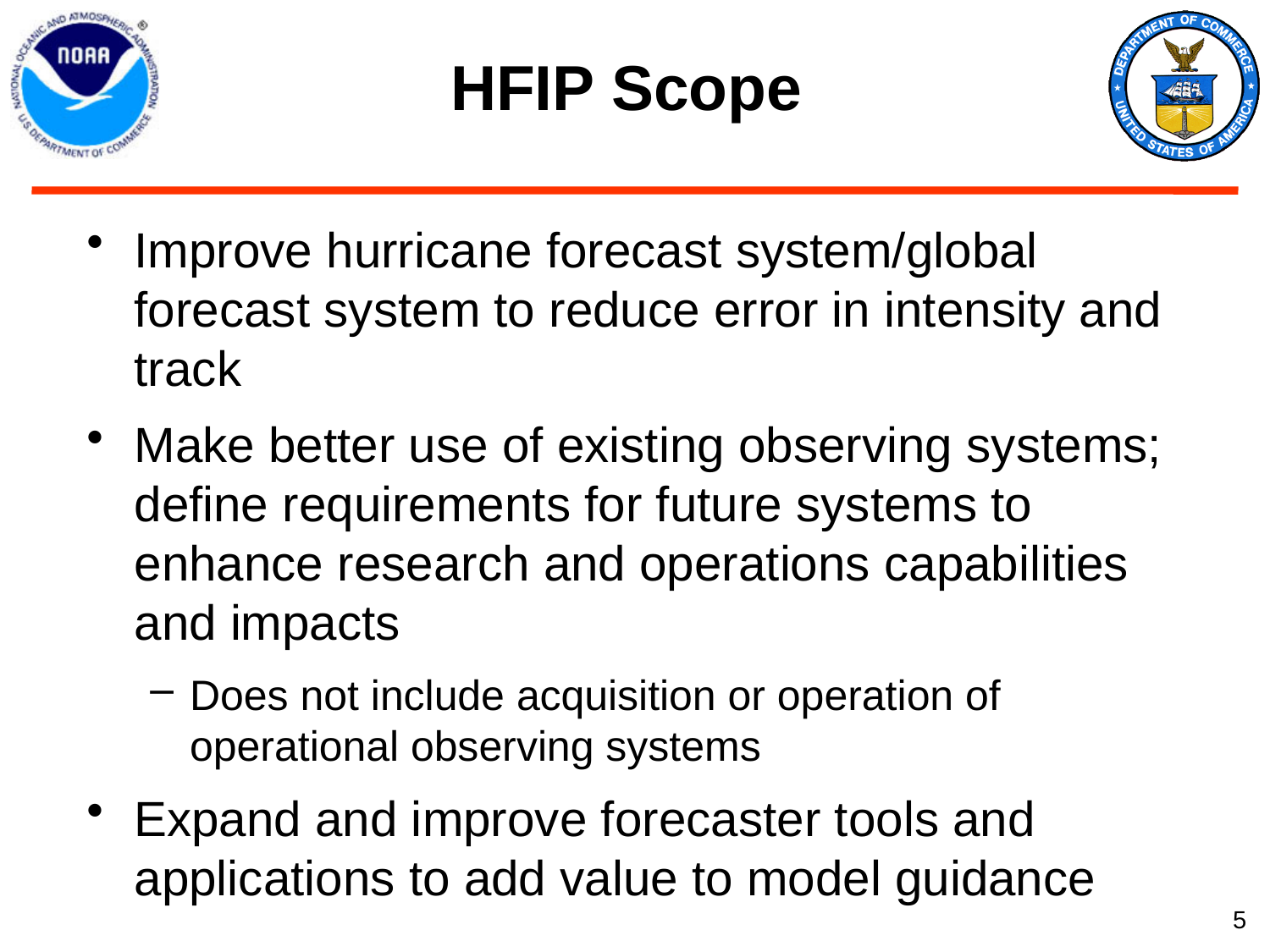

# HFIP Scope
Improve hurricane forecast system/global forecast system to reduce error in intensity and track
Make better use of existing observing systems; define requirements for future systems to enhance research and operations capabilities and impacts
Does not include acquisition or operation of operational observing systems
Expand and improve forecaster tools and applications to add value to model guidance
5